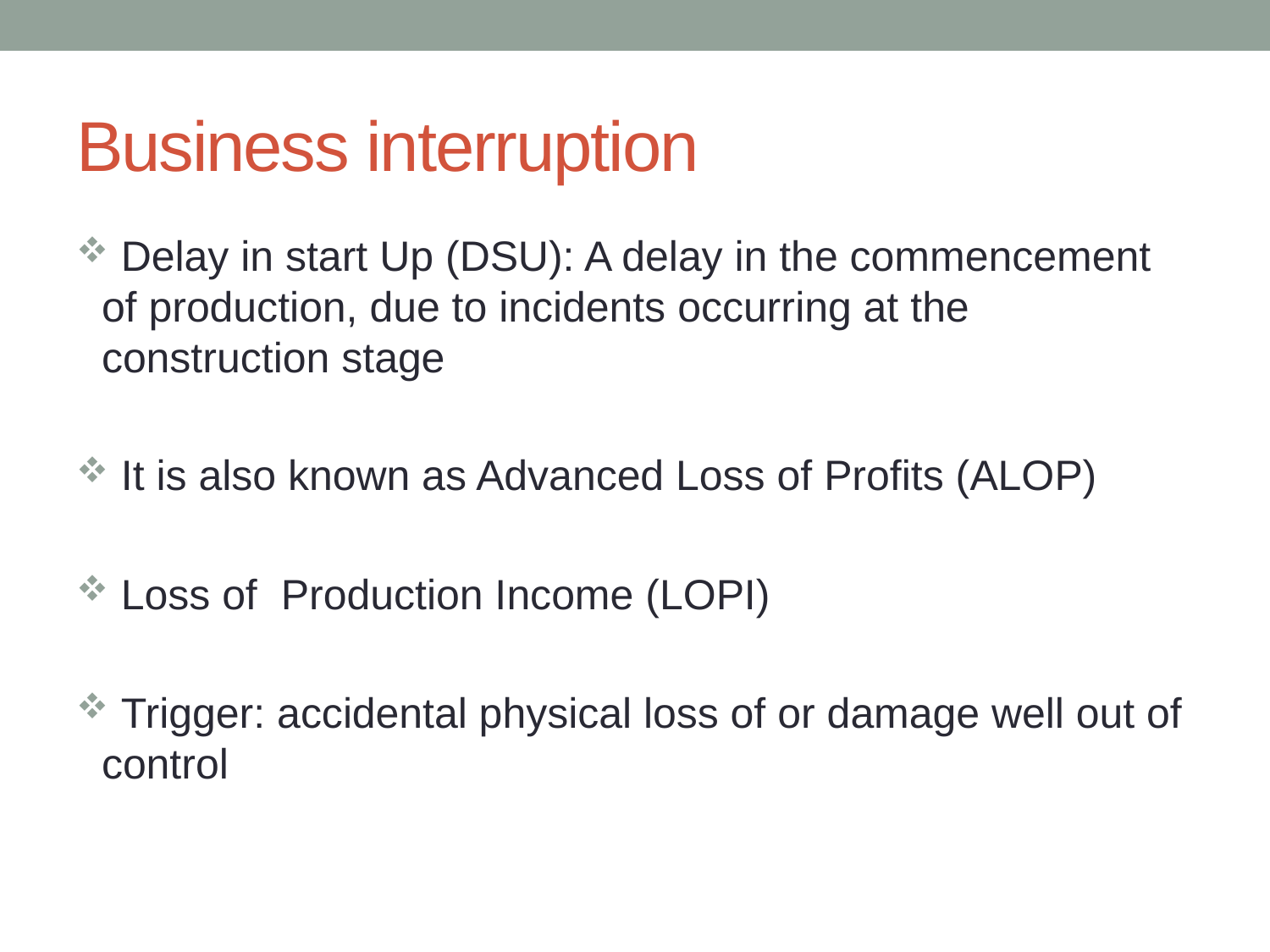

# Business interruption
 Delay in start Up (DSU): A delay in the commencement of production, due to incidents occurring at the construction stage

 It is also known as Advanced Loss of Profits (ALOP)

 Loss of  Production Income (LOPI)

 Trigger: accidental physical loss of or damage well out of control